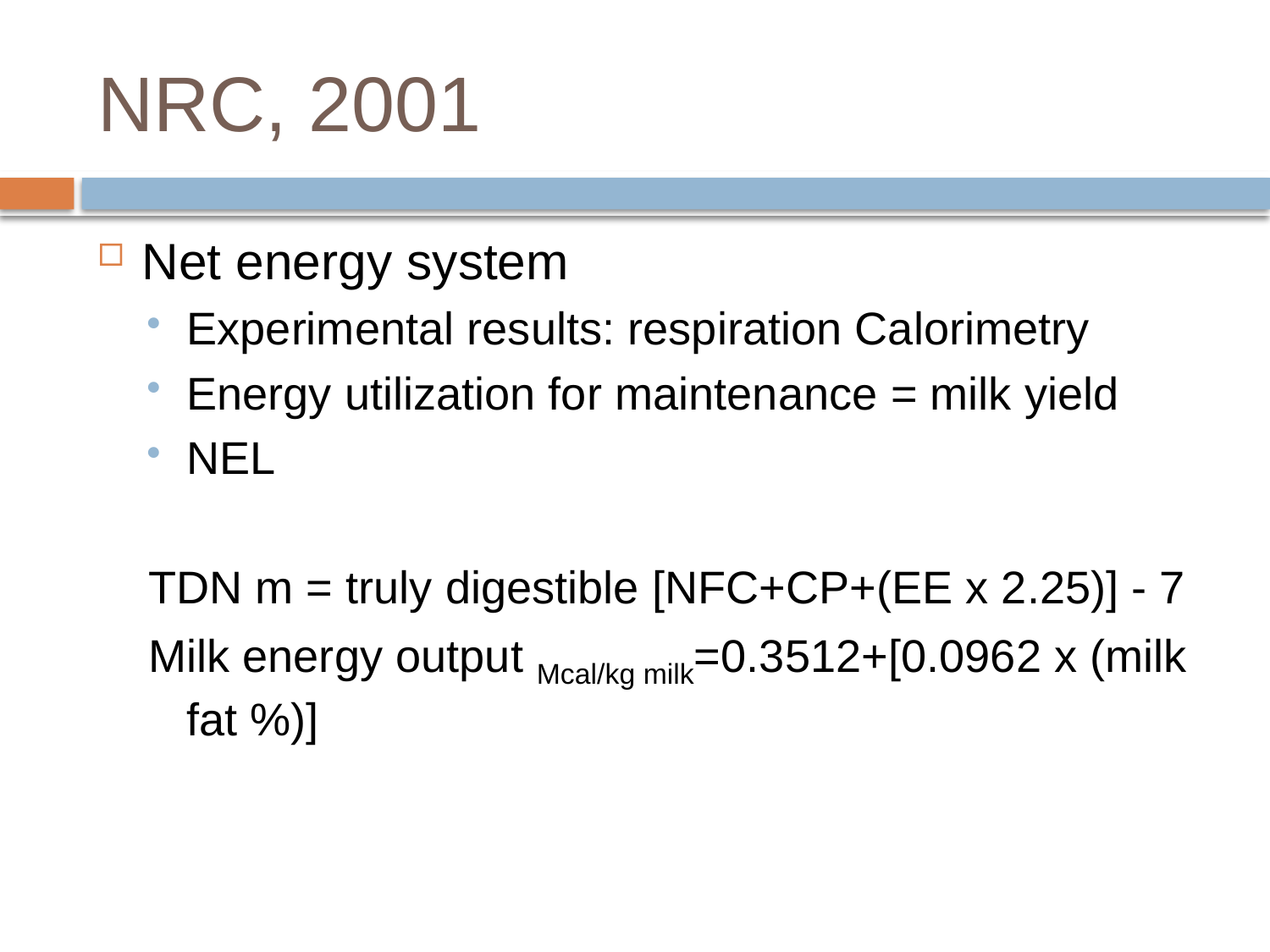

# NRC, 2001
Net energy system
Experimental results: respiration Calorimetry
Energy utilization for maintenance = milk yield
NEL

TDN m = truly digestible [NFC+CP+(EE x 2.25)] - 7
Milk energy output Mcal/kg milk=0.3512+[0.0962 x (milk fat %)]